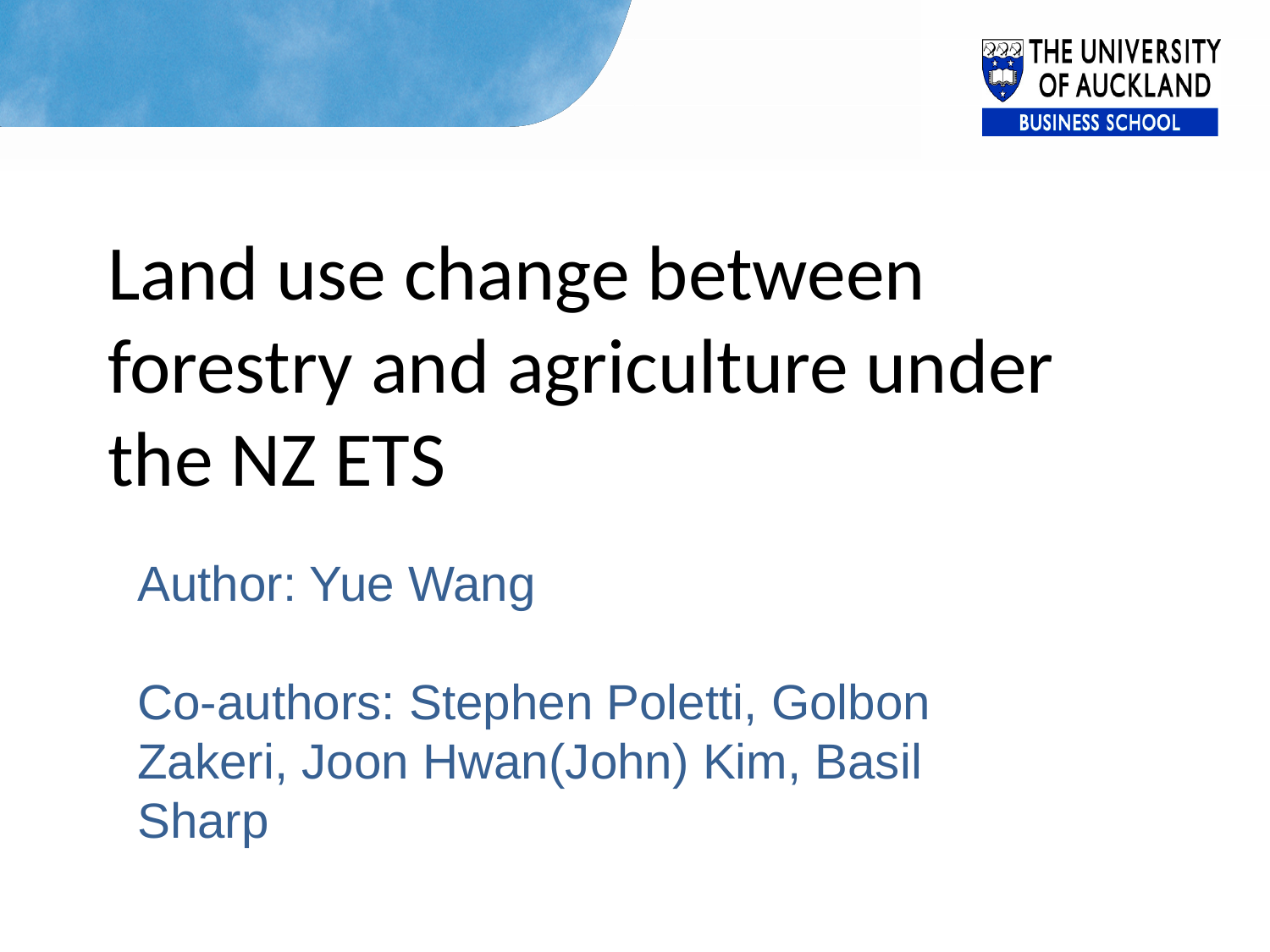

# Land use change between forestry and agriculture under the NZ ETS
Author: Yue Wang
Co-authors: Stephen Poletti, Golbon Zakeri, Joon Hwan(John) Kim, Basil Sharp